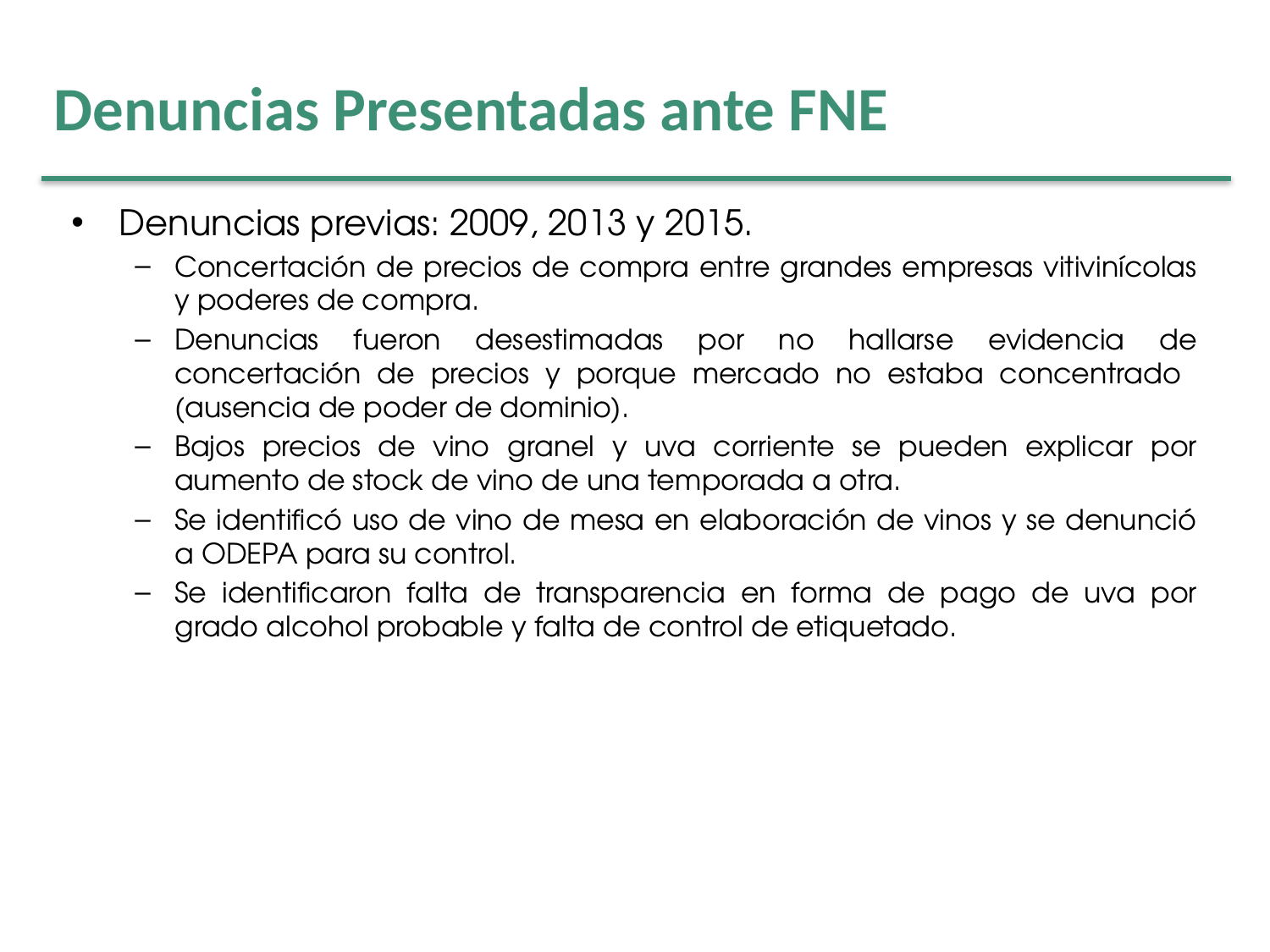

# Denuncias Presentadas ante FNE
Denuncias previas: 2009, 2013 y 2015.
Concertación de precios de compra entre grandes empresas vitivinícolas y poderes de compra.
Denuncias fueron desestimadas por no hallarse evidencia de concertación de precios y porque mercado no estaba concentrado  (ausencia de poder de dominio).
Bajos precios de vino granel y uva corriente se pueden explicar por aumento de stock de vino de una temporada a otra.
Se identificó uso de vino de mesa en elaboración de vinos y se denunció a ODEPA para su control.
Se identificaron falta de transparencia en forma de pago de uva por grado alcohol probable y falta de control de etiquetado.